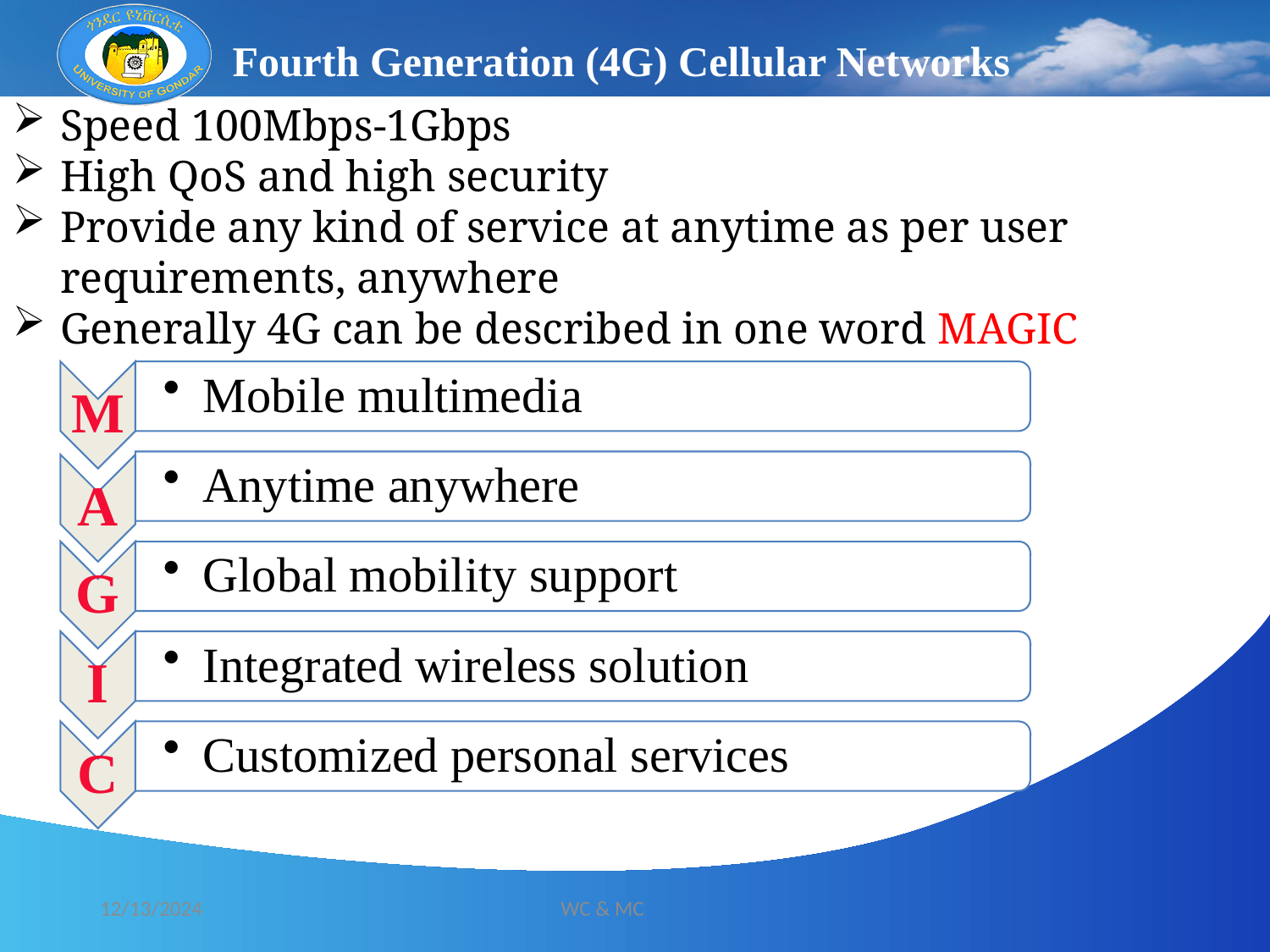

Fourth Generation (4G) Cellular Networks
Speed 100Mbps-1Gbps
High QoS and high security
Provide any kind of service at anytime as per user requirements, anywhere
Generally 4G can be described in one word MAGIC

M
Mobile multimedia
A
Anytime anywhere
G
Global mobility support
I
Integrated wireless solution
C
Customized personal services
12/13/2024
WC & MC
32